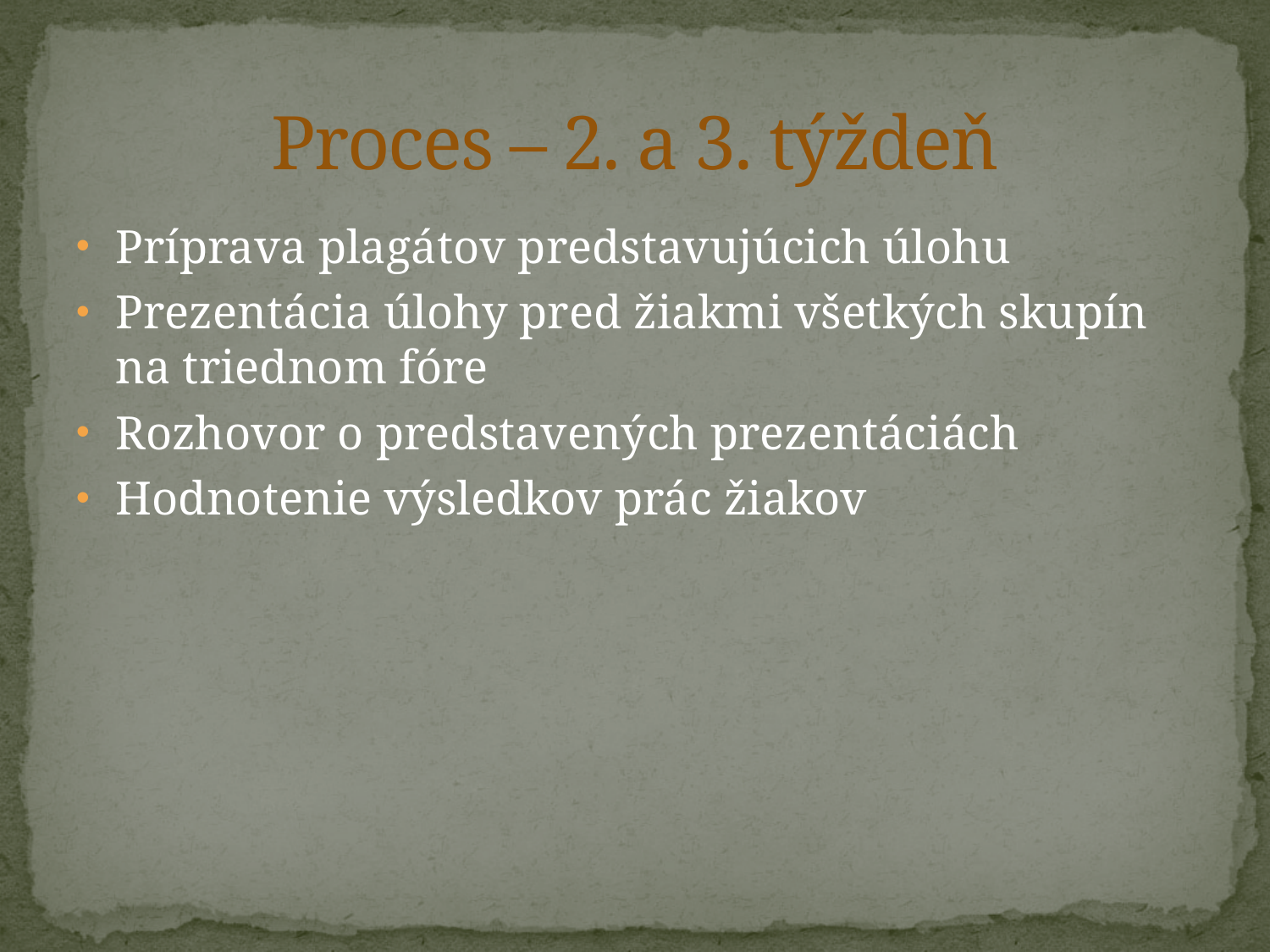

# Proces – 2. a 3. týždeň
Príprava plagátov predstavujúcich úlohu
Prezentácia úlohy pred žiakmi všetkých skupín na triednom fóre
Rozhovor o predstavených prezentáciách
Hodnotenie výsledkov prác žiakov